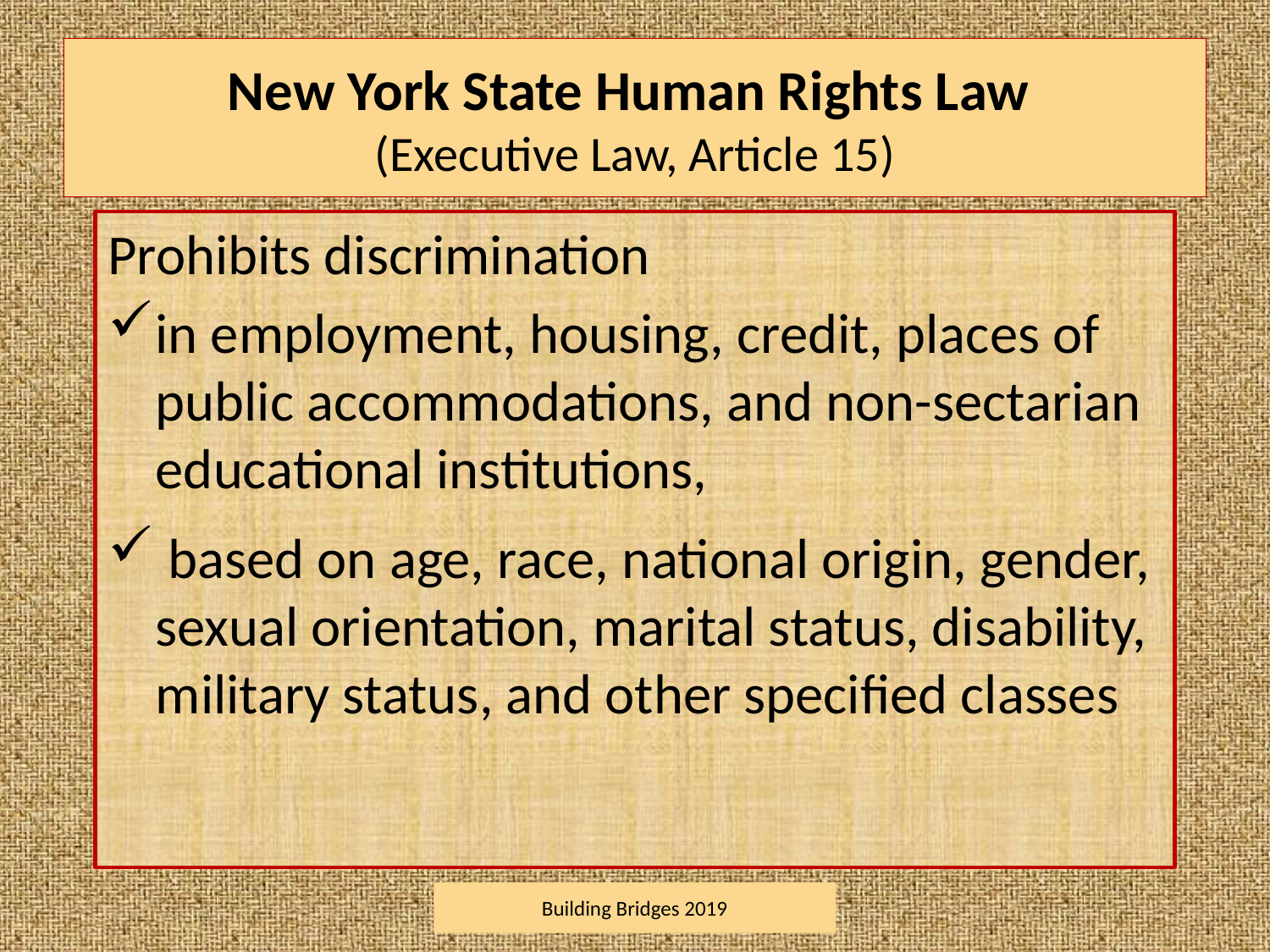

# New York State Human Rights Law (Executive Law, Article 15)
Prohibits discrimination
in employment, housing, credit, places of public accommodations, and non-sectarian educational institutions,
 based on age, race, national origin, gender, sexual orientation, marital status, disability, military status, and other specified classes

Building Bridges 2019